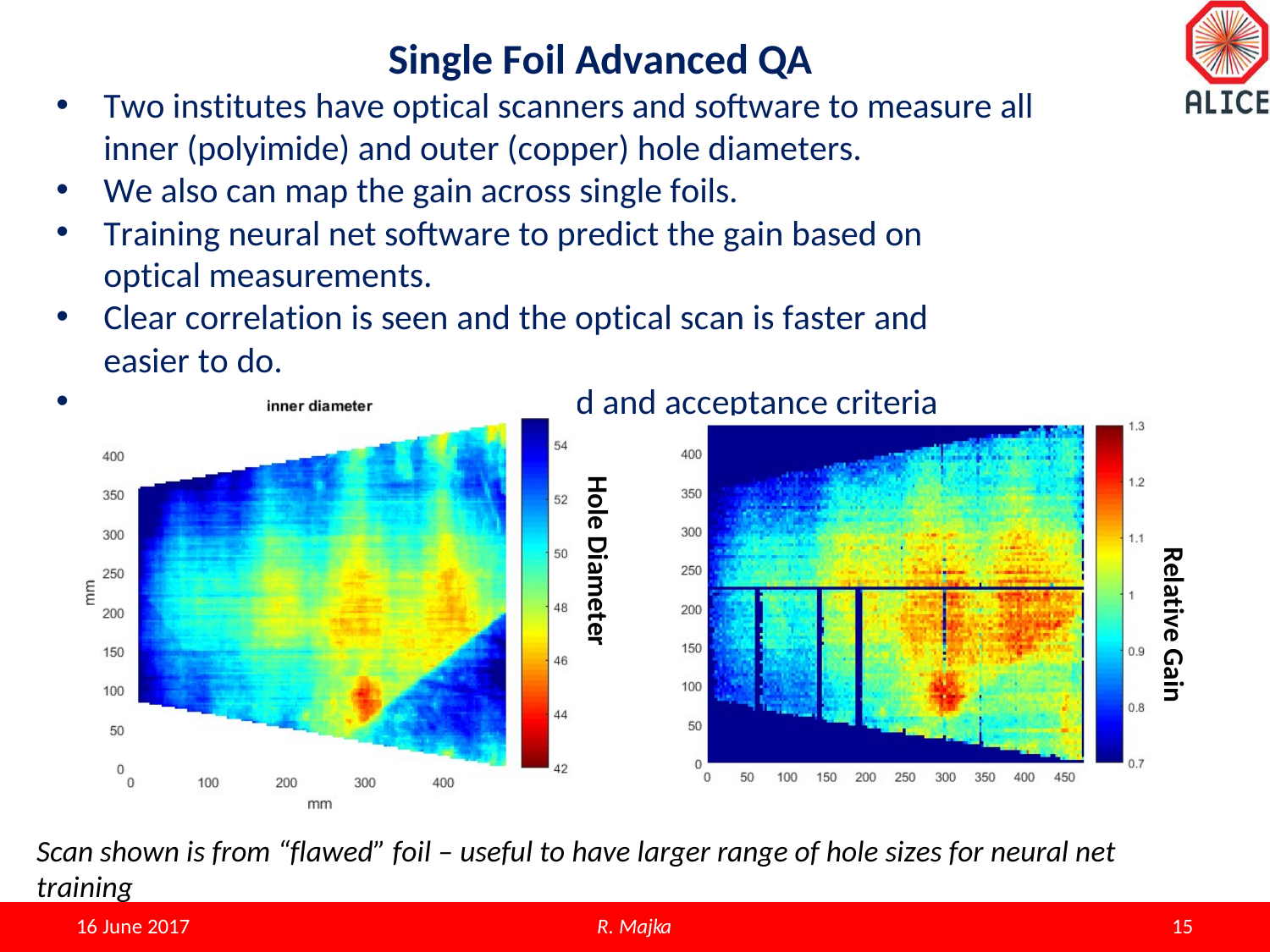

# Single Foil Advanced QA
Two institutes have optical scanners and software to measure all inner (polyimide) and outer (copper) hole diameters.
We also can map the gain across single foils.
Training neural net software to predict the gain based on optical measurements.
Clear correlation is seen and the optical scan is faster and easier to do.
Every foil will be optically scanned and acceptance criteria established.

Hole Diameter (mm)
Relative Gain
Scan shown is from “flawed” foil – useful to have larger range of hole sizes for neural net training
R. Majka
15
16 June 2017